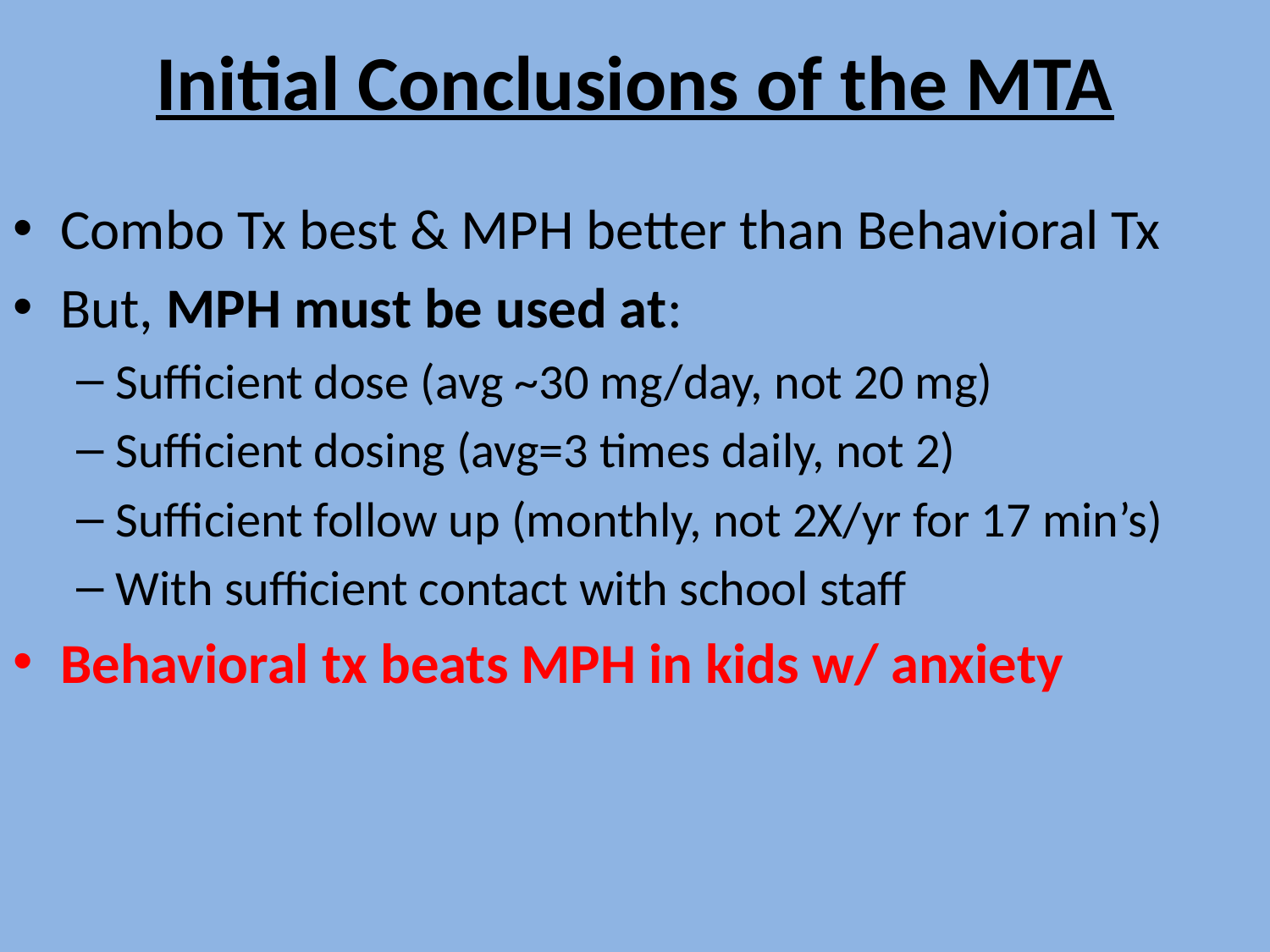

# Initial Conclusions of the MTA
Combo Tx best & MPH better than Behavioral Tx
But, MPH must be used at:
Sufficient dose (avg ~30 mg/day, not 20 mg)
Sufficient dosing (avg=3 times daily, not 2)
Sufficient follow up (monthly, not 2X/yr for 17 min’s)
With sufficient contact with school staff
Behavioral tx beats MPH in kids w/ anxiety